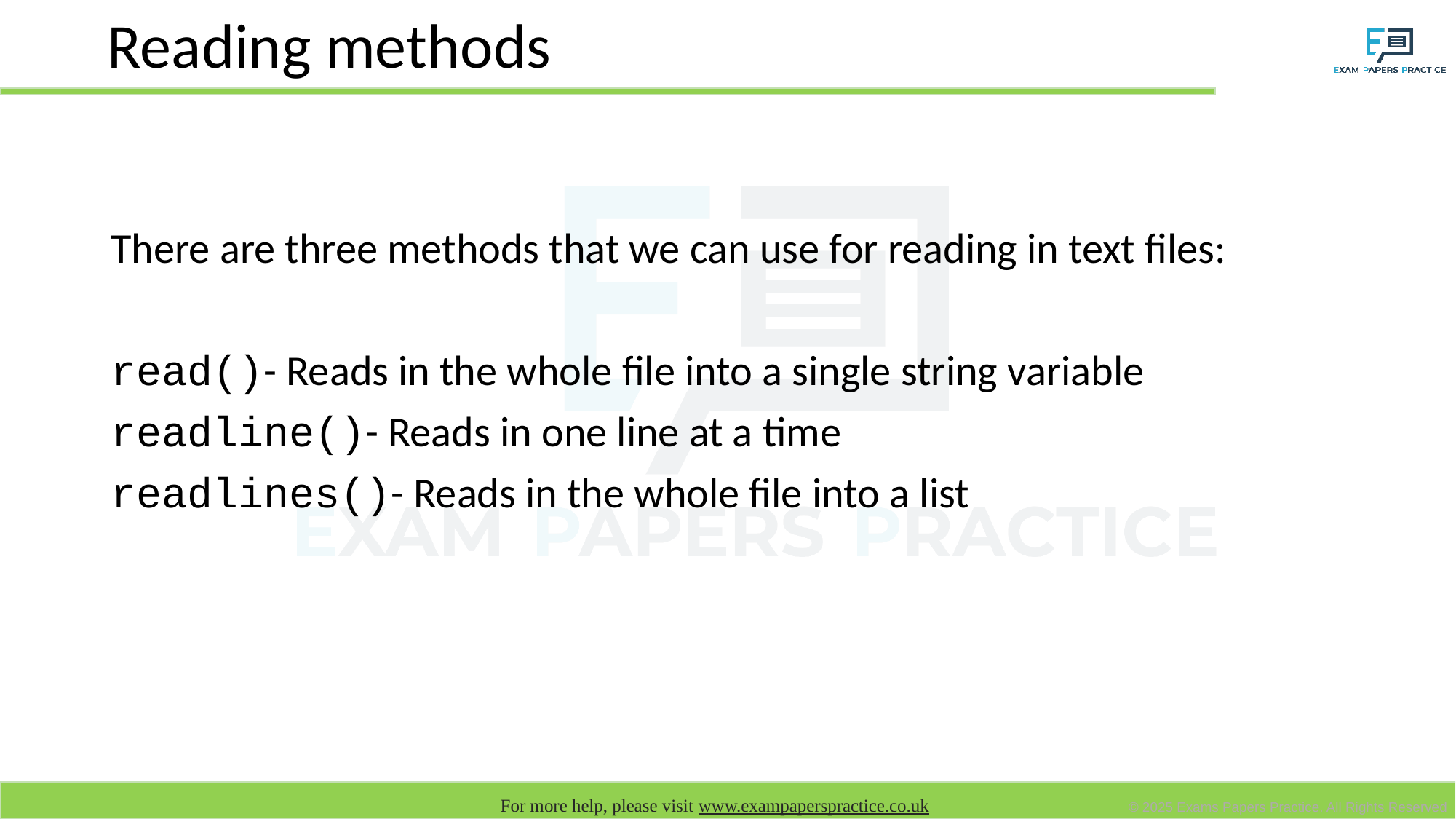

# Reading methods
There are three methods that we can use for reading in text files:

read()- Reads in the whole file into a single string variable
readline()- Reads in one line at a time
readlines()- Reads in the whole file into a list